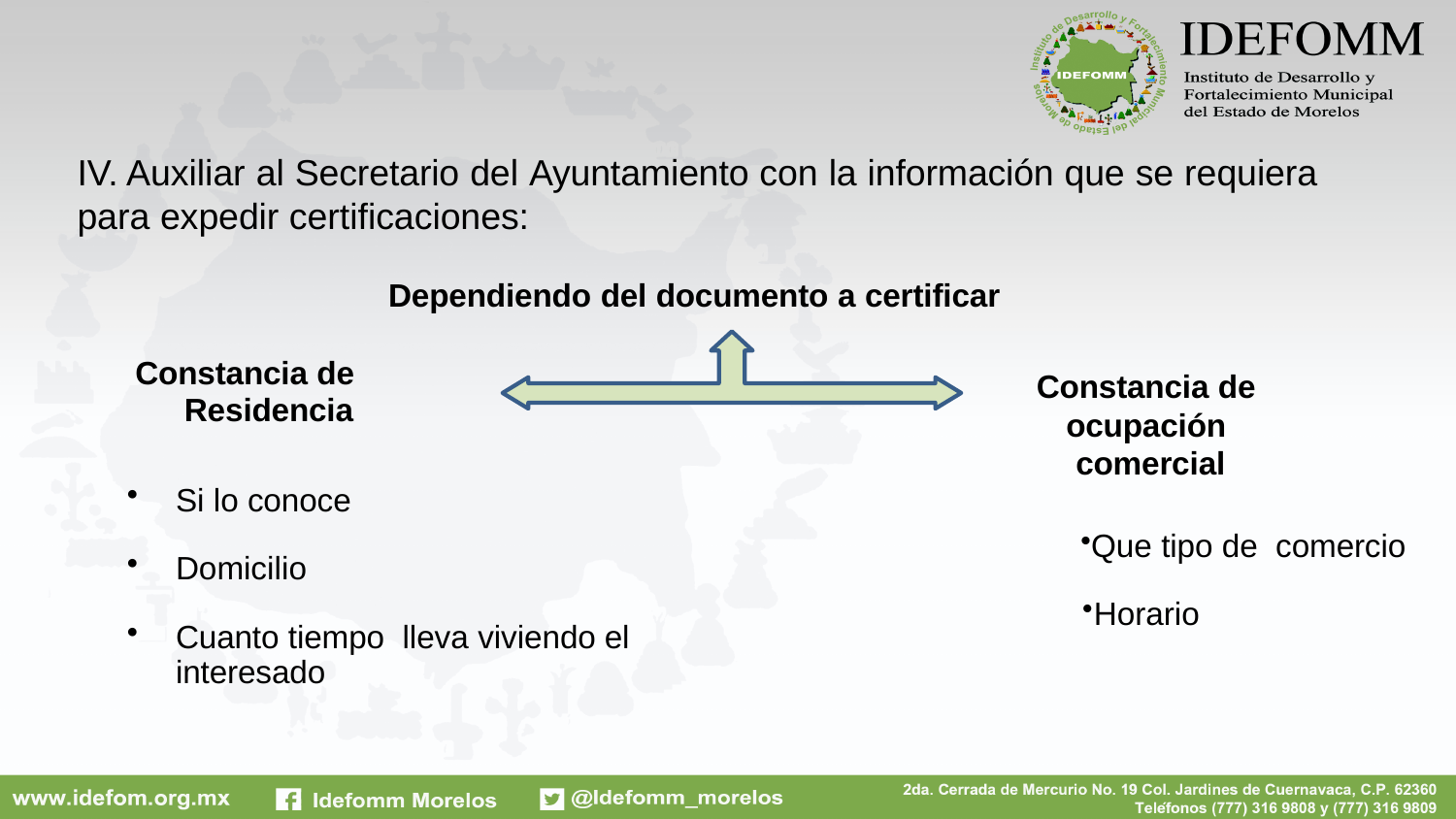

# IV. Auxiliar al Secretario del Ayuntamiento con la información que se requiera  para expedir certificaciones:
Dependiendo del documento a certificar

Constancia de
Residencia
Constancia de  ocupación  comercial
Si lo conoce
Que tipo de  comercio
Domicilio
Horario
Cuanto tiempo  lleva viviendo el interesado